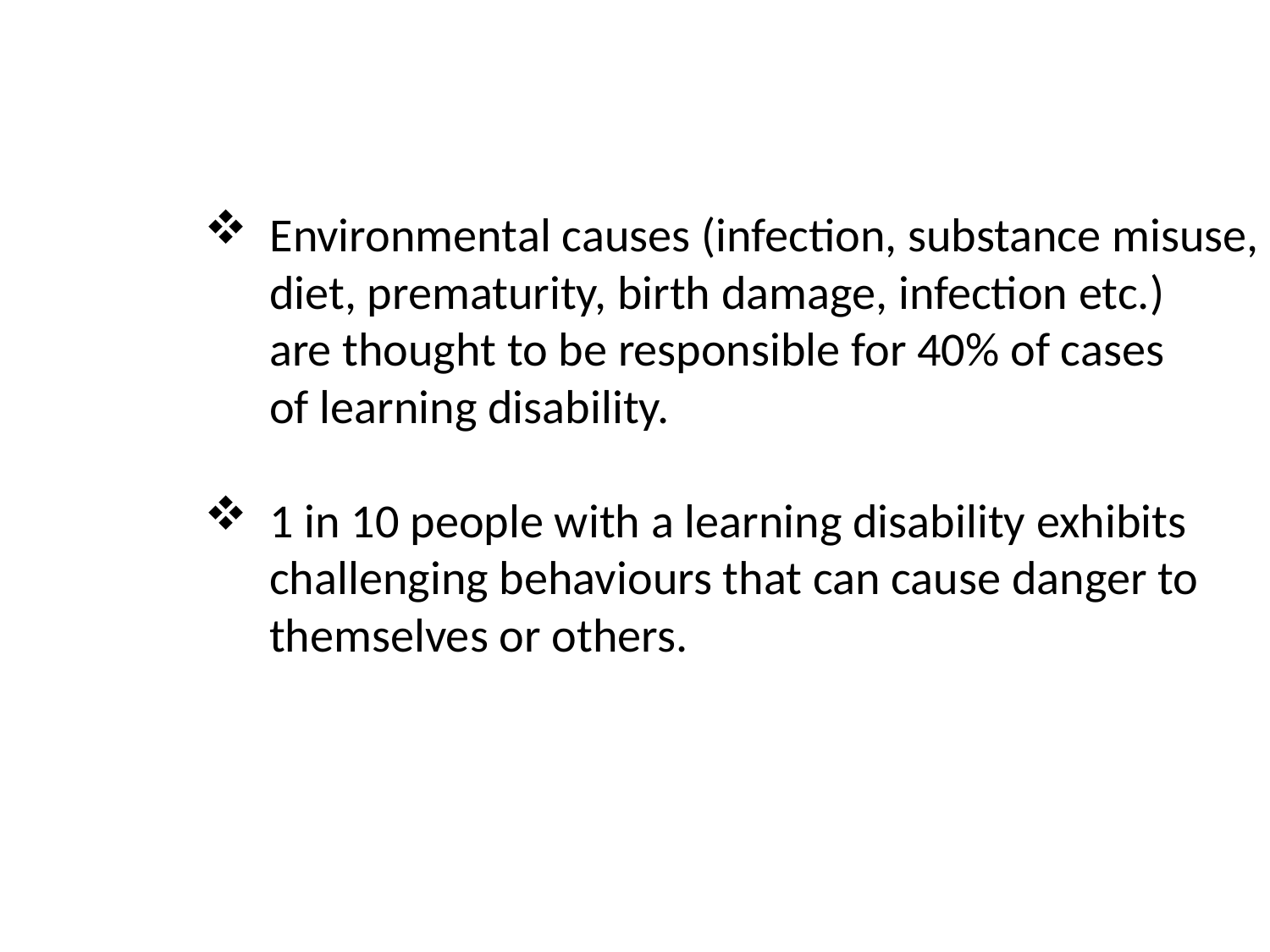

Environmental causes (infection, substance misuse,
      diet, prematurity, birth damage, infection etc.)
      are thought to be responsible for 40% of cases
      of learning disability.

  1 in 10 people with a learning disability exhibits
      challenging behaviours that can cause danger to
      themselves or others.